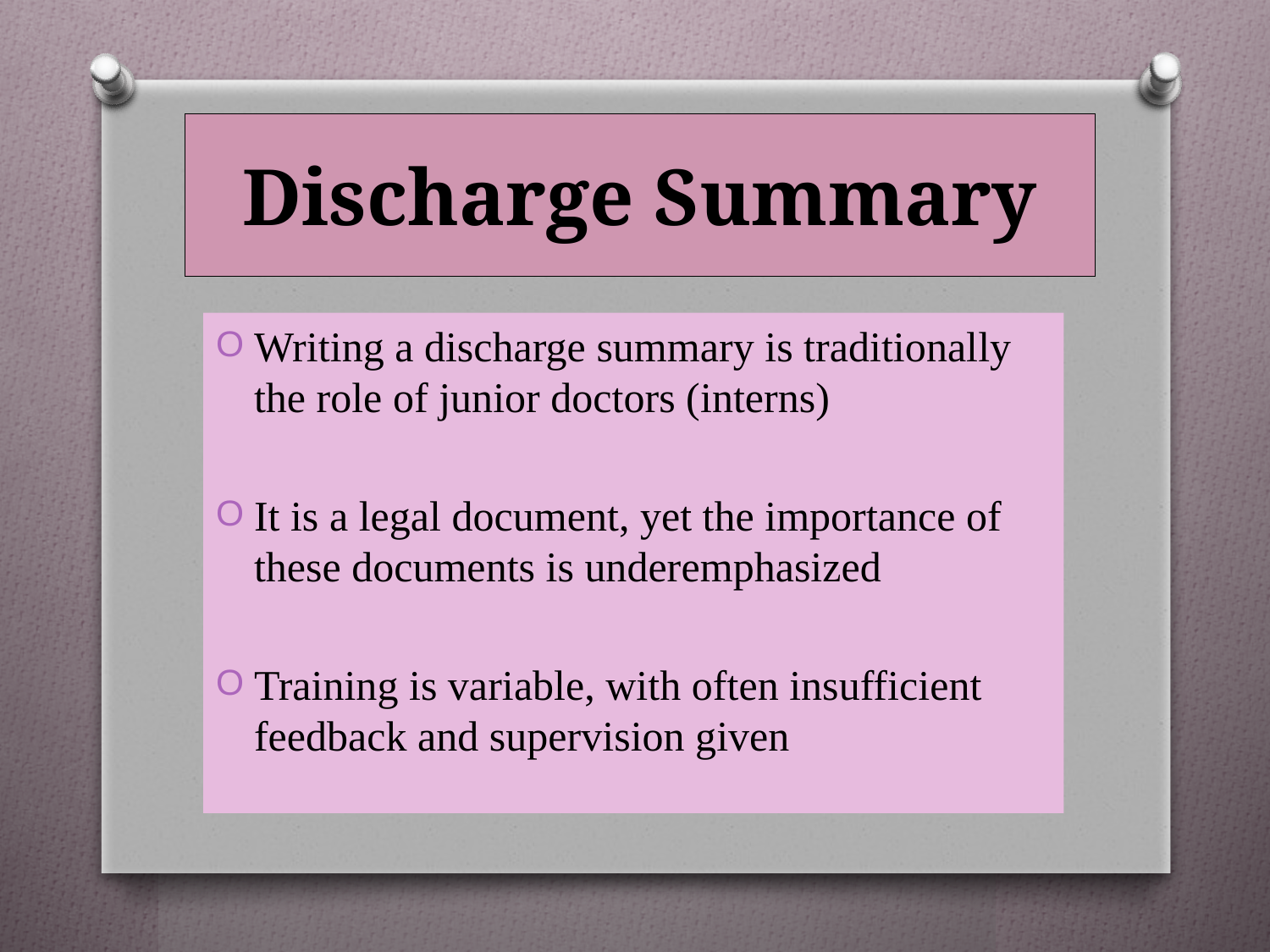

# Discharge Summary
Writing a discharge summary is traditionally the role of junior doctors (interns)

It is a legal document, yet the importance of these documents is underemphasized

Training is variable, with often insufficient feedback and supervision given